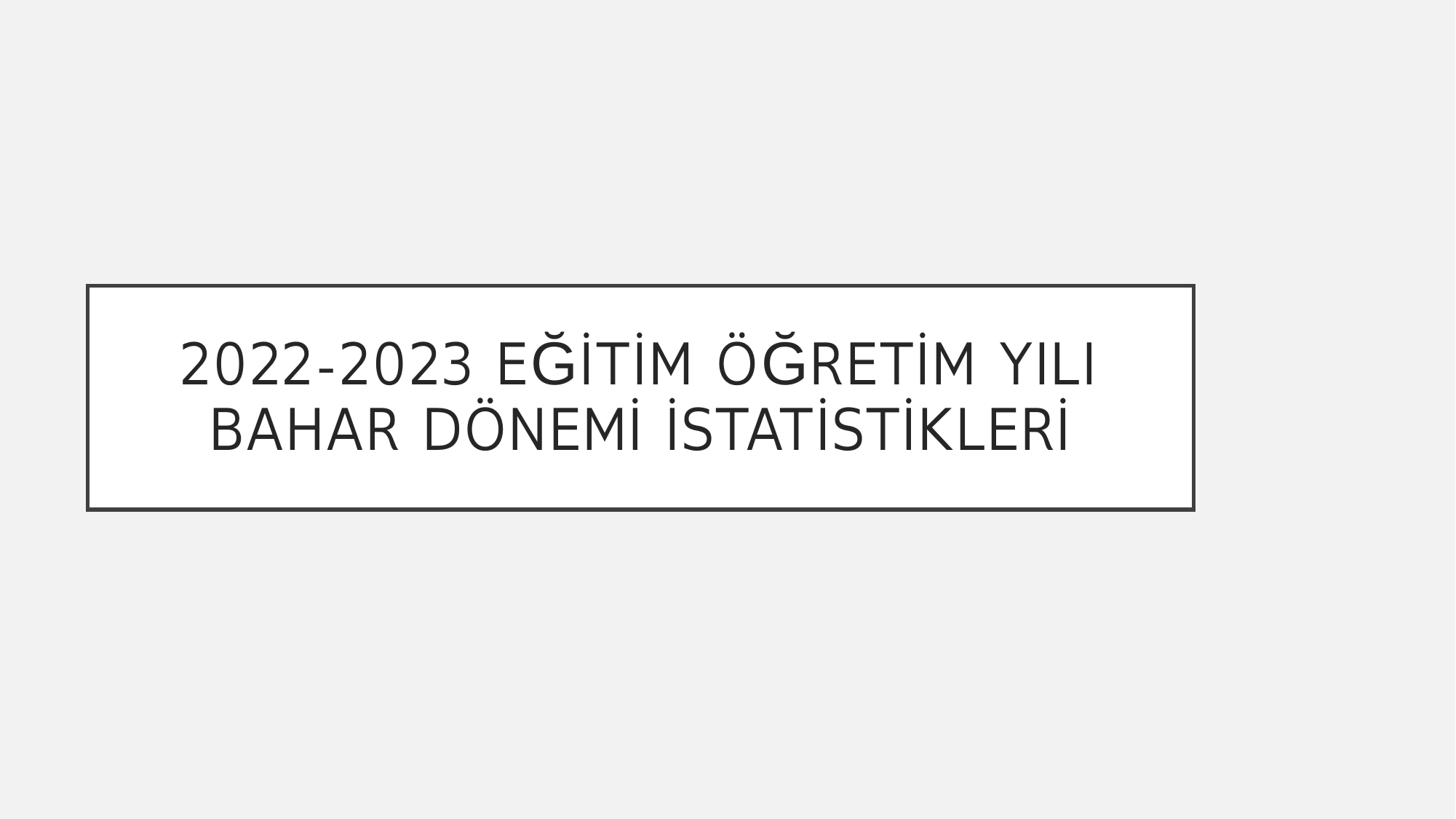

# 2022-2023 EĞİTİM ÖĞRETİM YILI BAHAR DÖNEMİ İSTATİSTİKLERİ